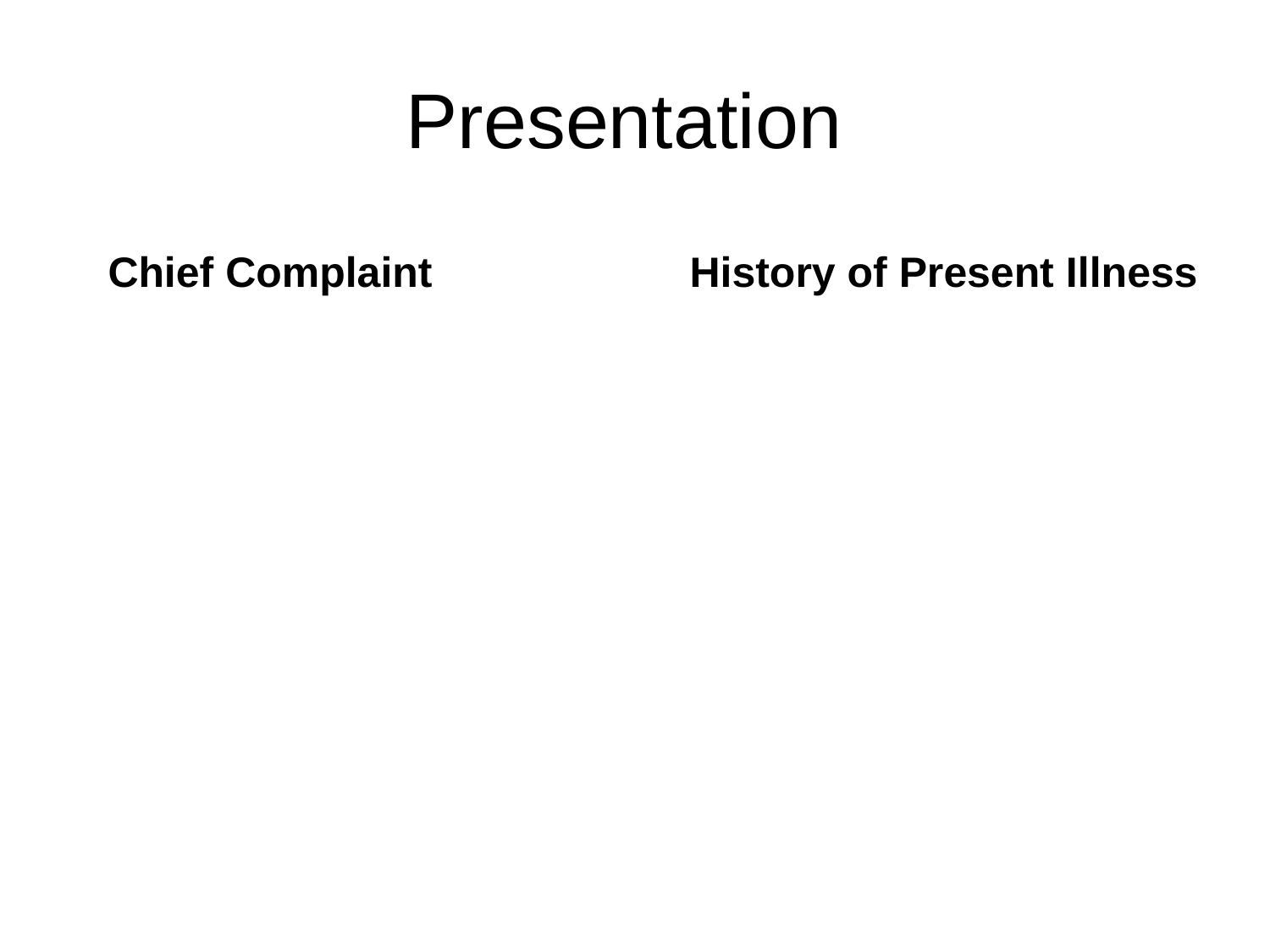

# Presentation
Chief Complaint
History of Present Illness